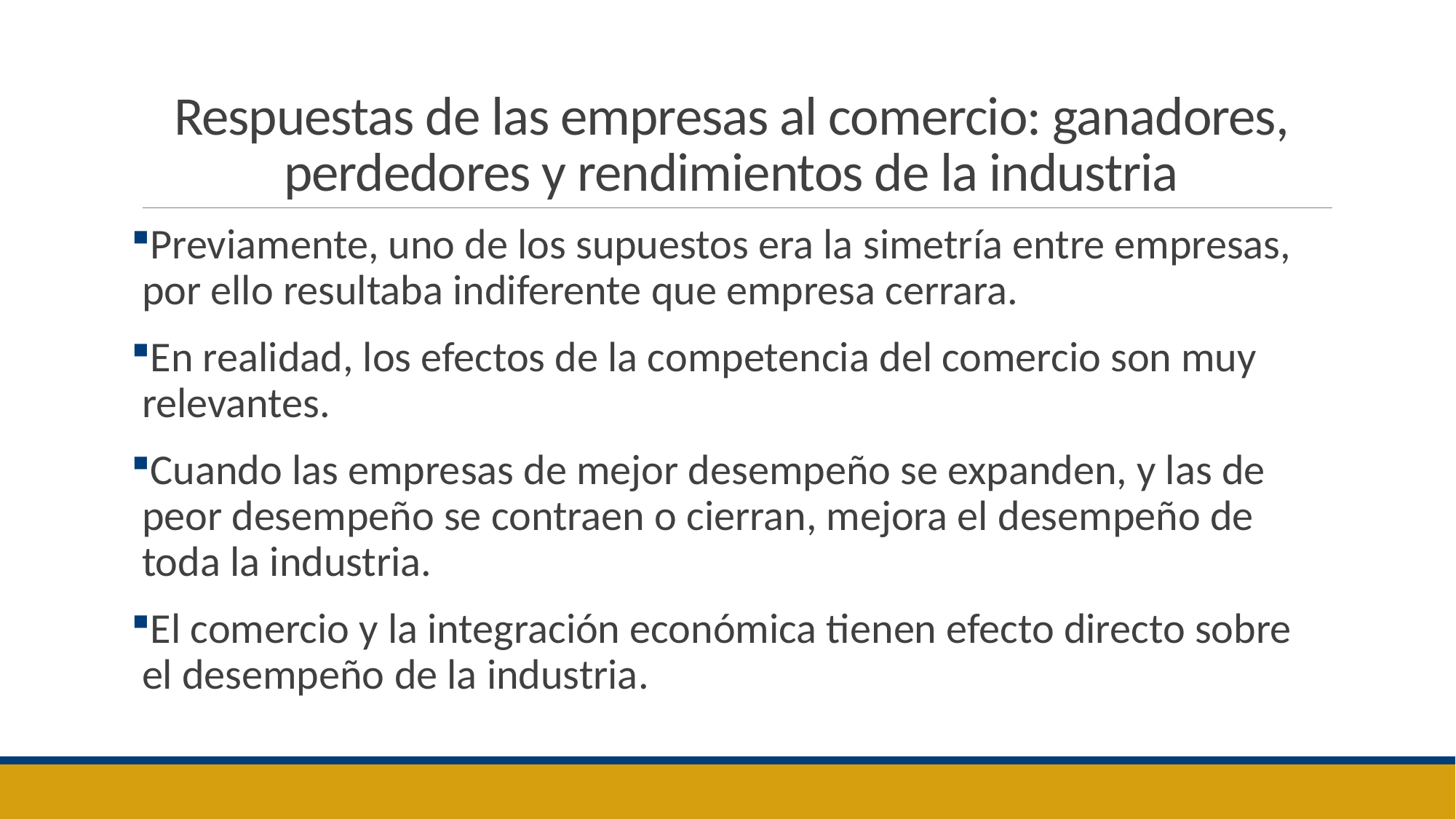

# Respuestas de las empresas al comercio: ganadores, perdedores y rendimientos de la industria
Previamente, uno de los supuestos era la simetría entre empresas, por ello resultaba indiferente que empresa cerrara.
En realidad, los efectos de la competencia del comercio son muy relevantes.
Cuando las empresas de mejor desempeño se expanden, y las de peor desempeño se contraen o cierran, mejora el desempeño de toda la industria.
El comercio y la integración económica tienen efecto directo sobre el desempeño de la industria.